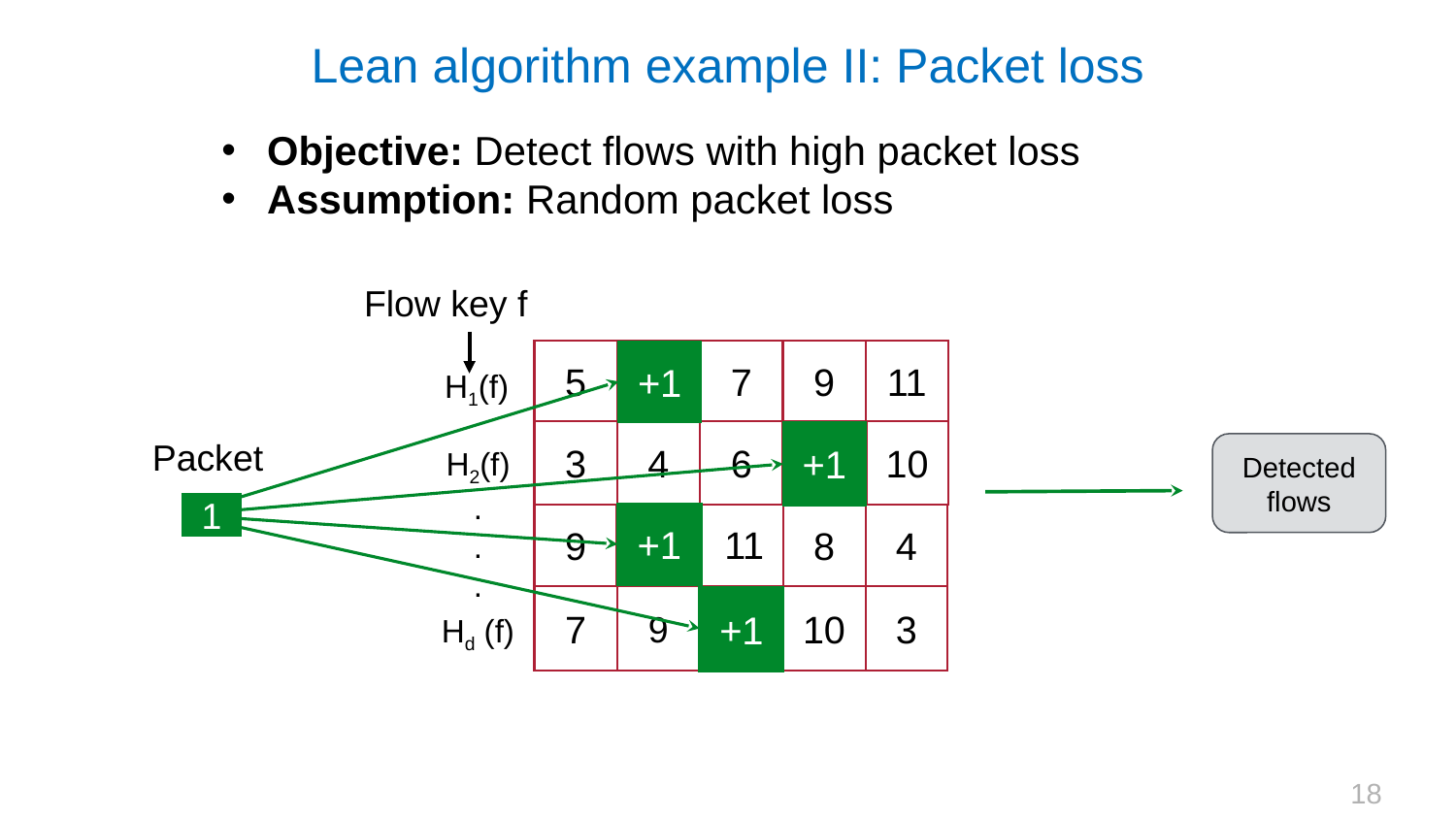

# Lean algorithm example II: Packet loss
Objective: Detect flows with high packet loss
Assumption: Random packet loss

Flow key f
5
7
9
11

+1
3
H1(f)
3
4
6
10
+1
Packet
H2(f)
.
.
.
7

Detected
flows

1
+1
6
9

8
4
11
7
9
10
3
5
+1
Hd (f)
18